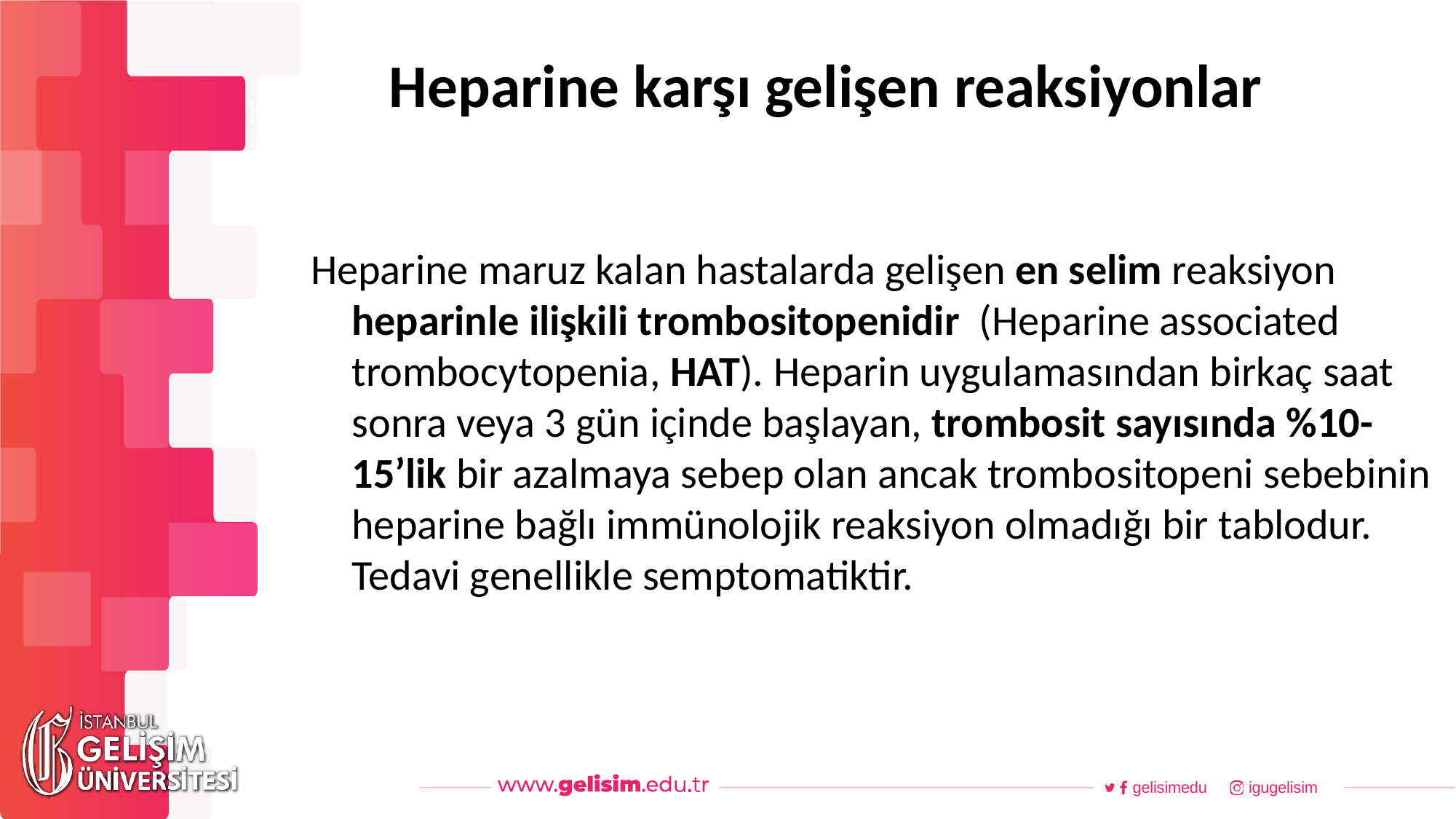

# Heparine karşı gelişen reaksiyonlar
Haftalık Akış
Heparine maruz kalan hastalarda gelişen en selim reaksiyon heparinle ilişkili trombositopenidir  (Heparine associated trombocytopenia, HAT). Heparin uygulamasından birkaç saat sonra veya 3 gün içinde başlayan, trombosit sayısında %10-15’lik bir azalmaya sebep olan ancak trombositopeni sebebinin heparine bağlı immünolojik reaksiyon olmadığı bir tablodur. Tedavi genellikle semptomatiktir.

gelisimedu
igugelisim